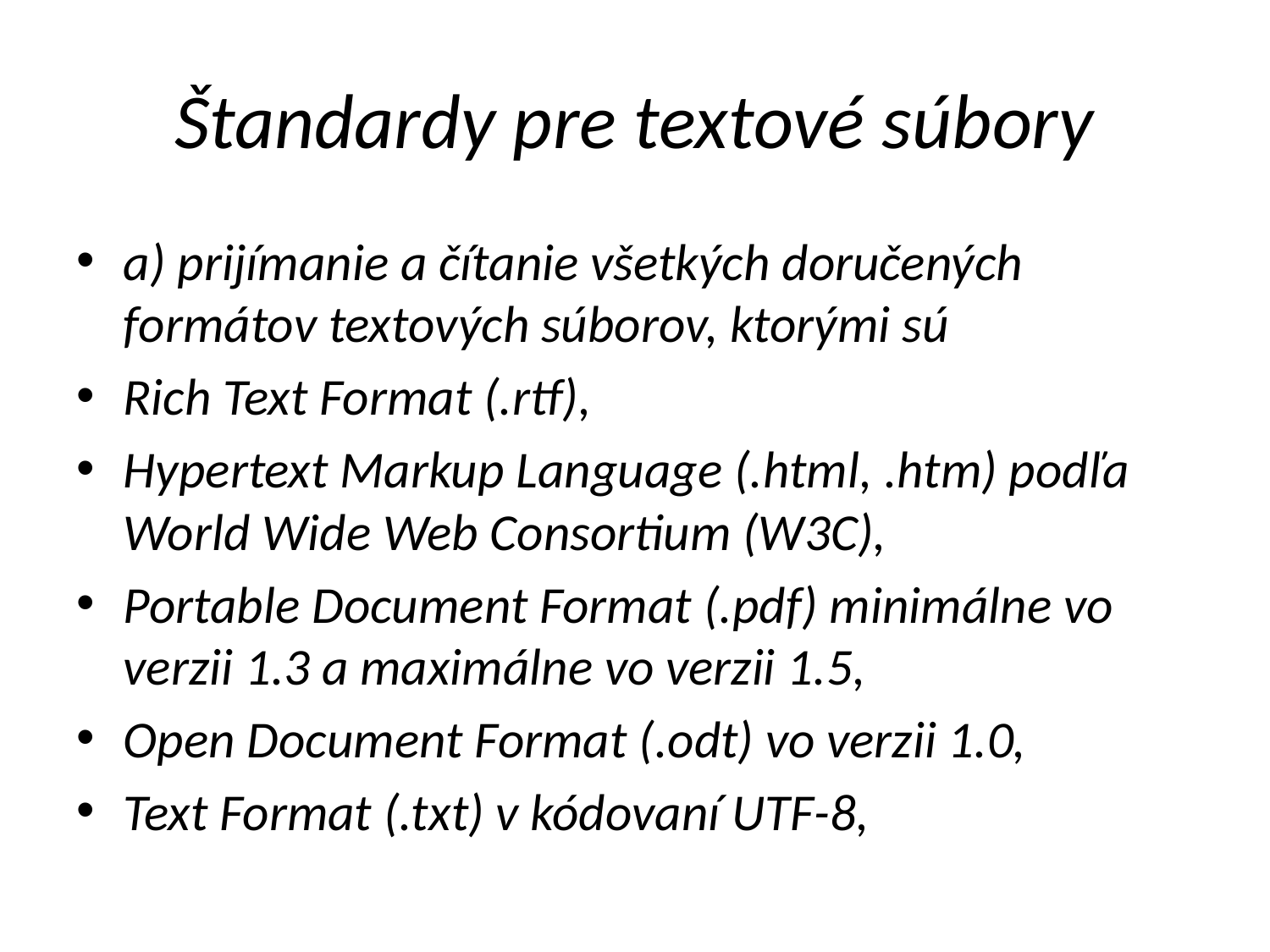

# Štandardy pre textové súbory
a) prijímanie a čítanie všetkých doručených formátov textových súborov, ktorými sú
Rich Text Format (.rtf),
Hypertext Markup Language (.html, .htm) podľa World Wide Web Consortium (W3C),
Portable Document Format (.pdf) minimálne vo verzii 1.3 a maximálne vo verzii 1.5,
Open Document Format (.odt) vo verzii 1.0,
Text Format (.txt) v kódovaní UTF-8,